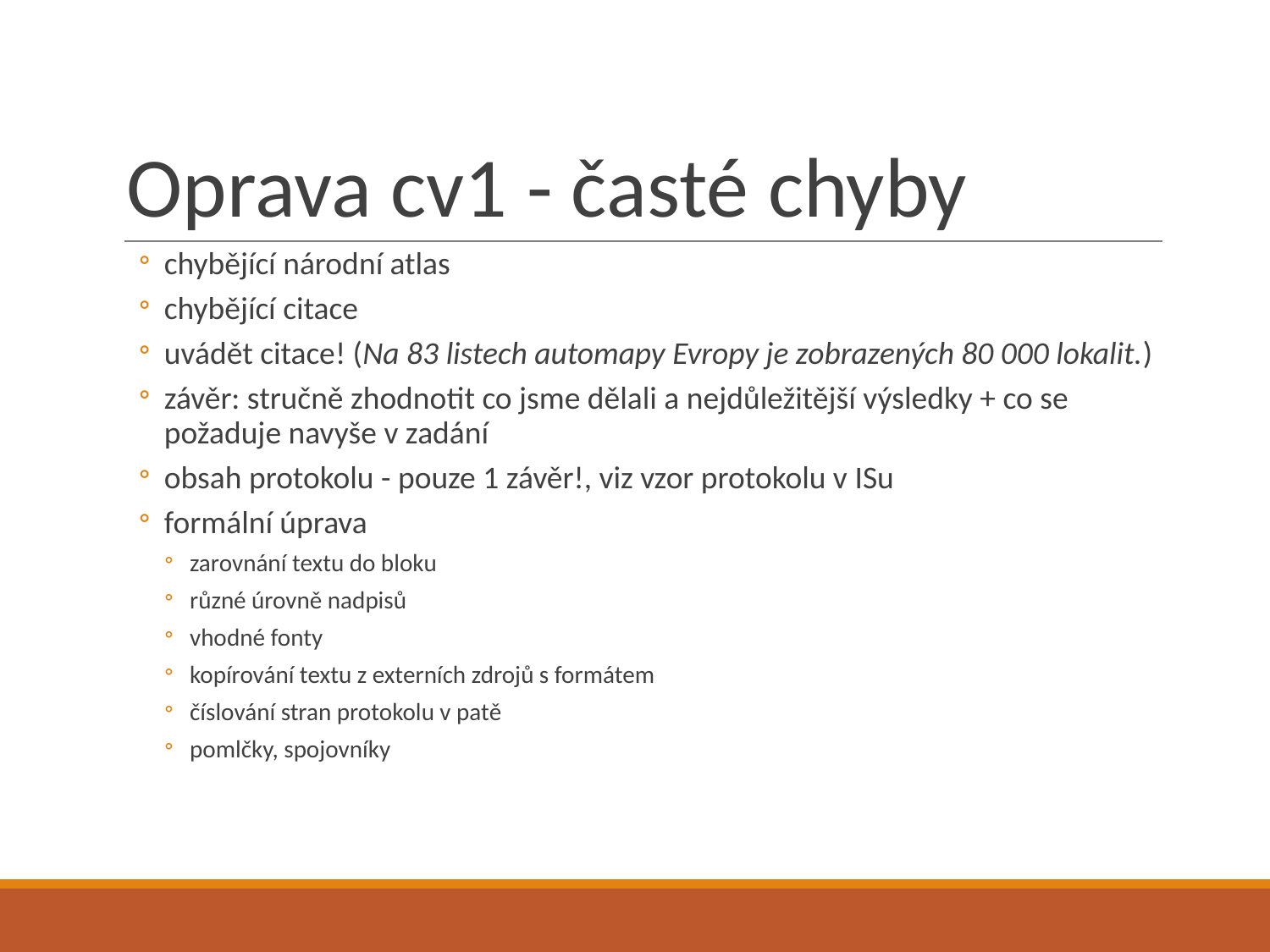

# Oprava cv1 - časté chyby
chybějící národní atlas
chybějící citace
uvádět citace! (Na 83 listech automapy Evropy je zobrazených 80 000 lokalit.)
závěr: stručně zhodnotit co jsme dělali a nejdůležitější výsledky + co se požaduje navyše v zadání
obsah protokolu - pouze 1 závěr!, viz vzor protokolu v ISu
formální úprava
zarovnání textu do bloku
různé úrovně nadpisů
vhodné fonty
kopírování textu z externích zdrojů s formátem
číslování stran protokolu v patě
pomlčky, spojovníky